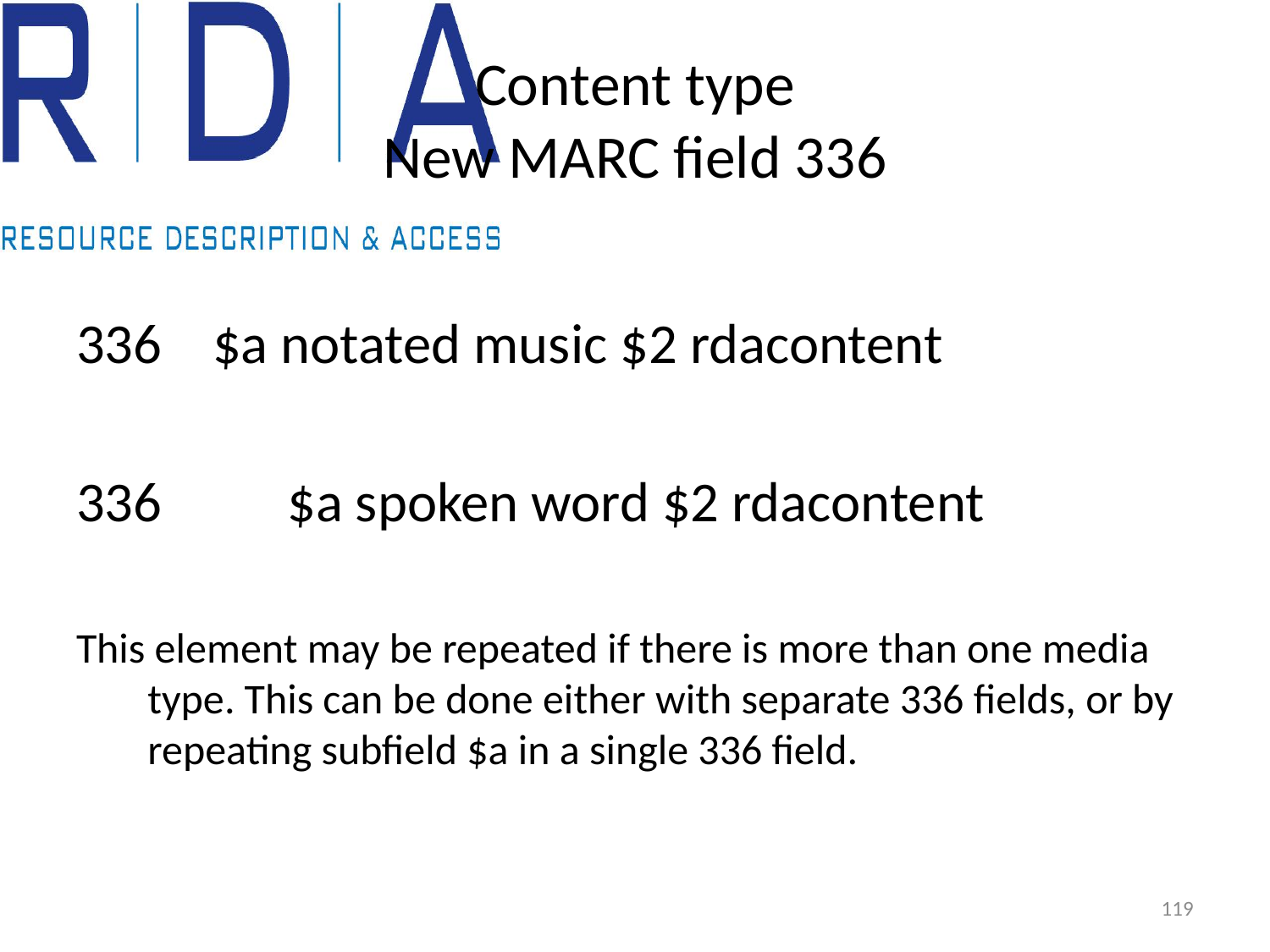

# Content type New MARC field 336

336    $a notated music $2 rdacontent

336	 $a spoken word $2 rdacontent

This element may be repeated if there is more than one media type. This can be done either with separate 336 fields, or by repeating subfield $a in a single 336 field.
119